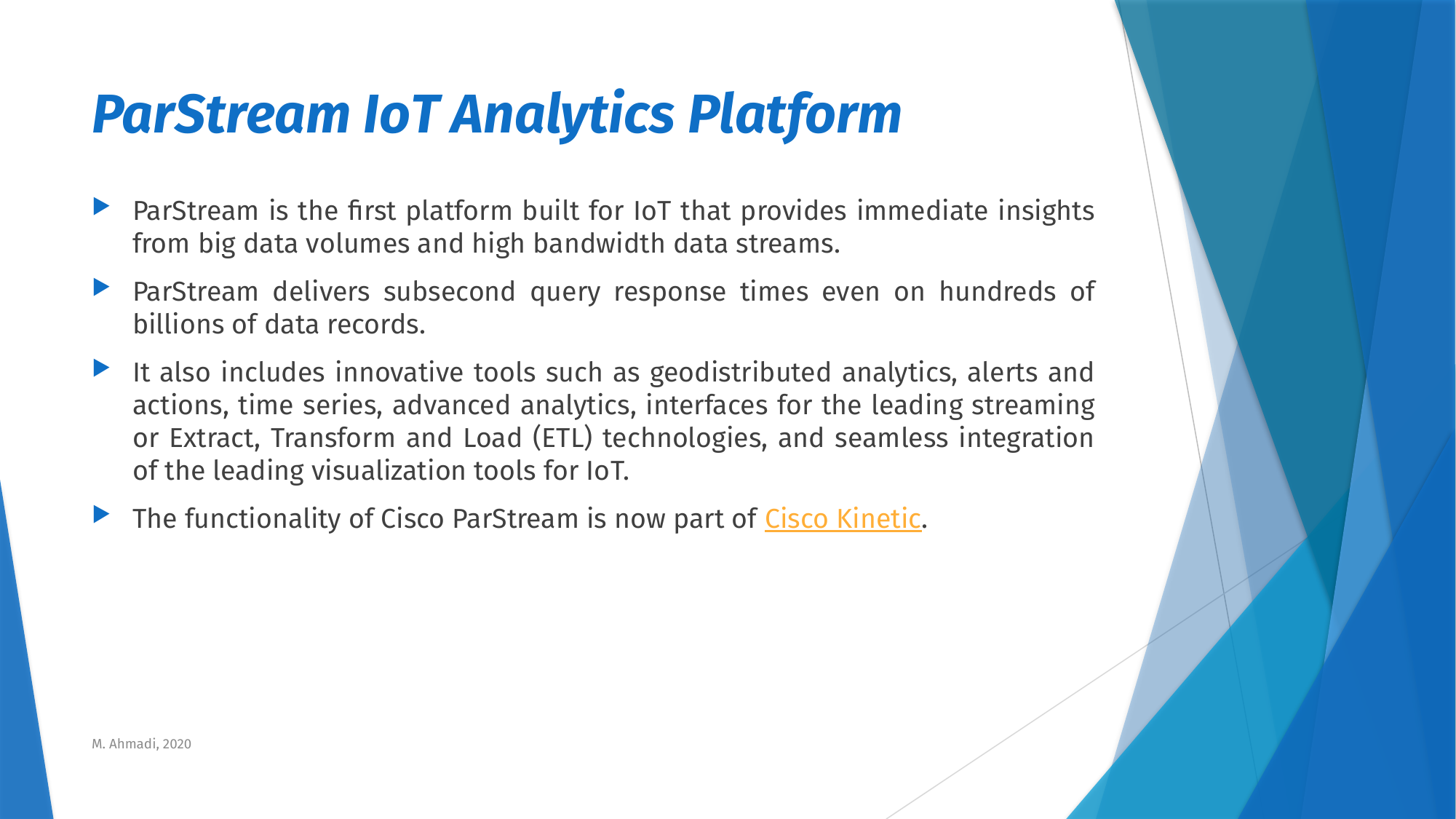

# ParStream IoT Analytics Platform
ParStream is the first platform built for IoT that provides immediate insights from big data volumes and high bandwidth data streams.
ParStream delivers subsecond query response times even on hundreds of billions of data records.
It also includes innovative tools such as geodistributed analytics, alerts and actions, time series, advanced analytics, interfaces for the leading streaming or Extract, Transform and Load (ETL) technologies, and seamless integration of the leading visualization tools for IoT.
The functionality of Cisco ParStream is now part of Cisco Kinetic.
M. Ahmadi, 2020